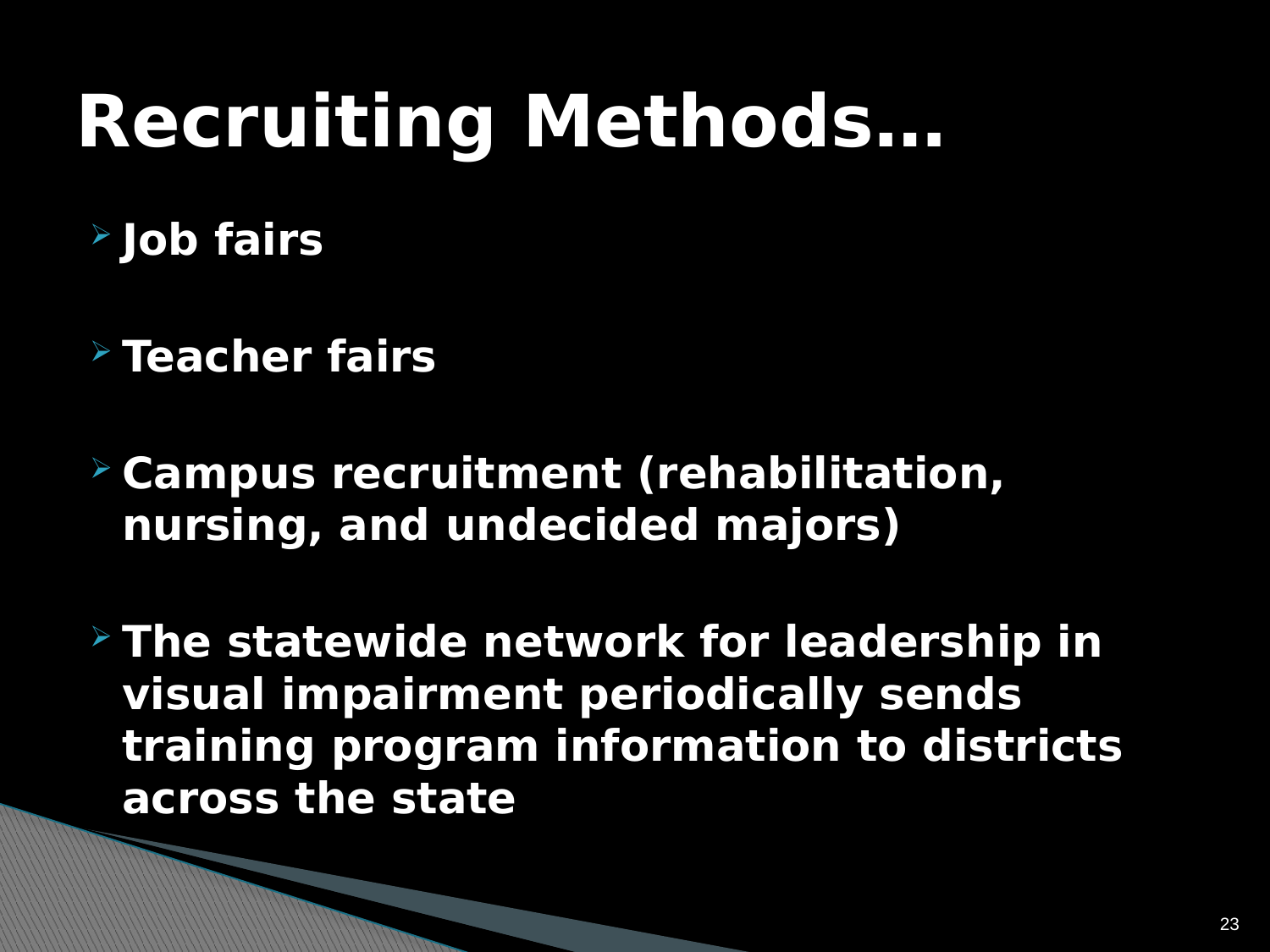

# Recruiting Methods…
Job fairs

Teacher fairs

Campus recruitment (rehabilitation, nursing, and undecided majors)

The statewide network for leadership in visual impairment periodically sends training program information to districts across the state

23